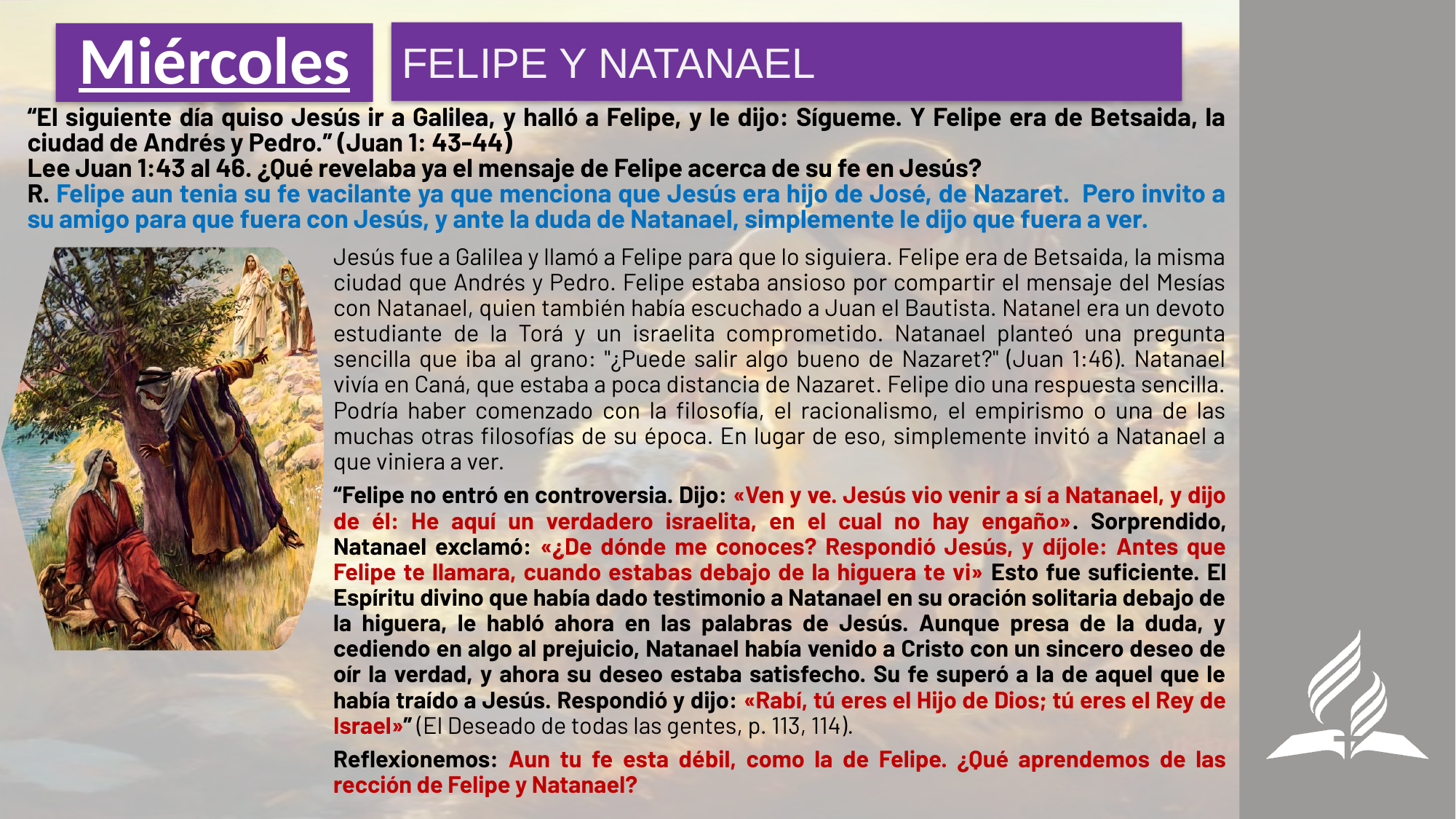

FELIPE Y NATANAEL
# Miércoles
“El siguiente día quiso Jesús ir a Galilea, y halló a Felipe, y le dijo: Sígueme. Y Felipe era de Betsaida, la ciudad de Andrés y Pedro.” (Juan 1: 43-44)
Lee Juan 1:43 al 46. ¿Qué revelaba ya el mensaje de Felipe acerca de su fe en Jesús?
R. Felipe aun tenia su fe vacilante ya que menciona que Jesús era hijo de José, de Nazaret.  Pero invito a su amigo para que fuera con Jesús, y ante la duda de Natanael, simplemente le dijo que fuera a ver.
Jesús fue a Galilea y llamó a Felipe para que lo siguiera. Felipe era de Betsaida, la misma ciudad que Andrés y Pedro. Felipe estaba ansioso por compartir el mensaje del Mesías con Natanael, quien también había escuchado a Juan el Bautista. Natanel era un devoto estudiante de la Torá y un israelita comprometido. Natanael planteó una pregunta sencilla que iba al grano: "¿Puede salir algo bueno de Nazaret?" (Juan 1:46). Natanael vivía en Caná, que estaba a poca distancia de Nazaret. Felipe dio una respuesta sencilla. Podría haber comenzado con la filosofía, el racionalismo, el empirismo o una de las muchas otras filosofías de su época. En lugar de eso, simplemente invitó a Natanael a que viniera a ver.
“Felipe no entró en controversia. Dijo: «Ven y ve. Jesús vio venir a sí a Natanael, y dijo de él: He aquí un verdadero israelita, en el cual no hay engaño». Sorprendido, Natanael exclamó: «¿De dónde me conoces? Respondió Jesús, y díjole: Antes que Felipe te llamara, cuando estabas debajo de la higuera te vi» Esto fue suficiente. El Espíritu divino que había dado testimonio a Natanael en su oración solitaria debajo de la higuera, le habló ahora en las palabras de Jesús. Aunque presa de la duda, y cediendo en algo al prejuicio, Natanael había venido a Cristo con un sincero deseo de oír la verdad, y ahora su deseo estaba satisfecho. Su fe superó a la de aquel que le había traído a Jesús. Respondió y dijo: «Rabí, tú eres el Hijo de Dios; tú eres el Rey de Israel»” (El Deseado de todas las gentes, p. 113, 114).
Reflexionemos: Aun tu fe esta débil, como la de Felipe. ¿Qué aprendemos de las rección de Felipe y Natanael?